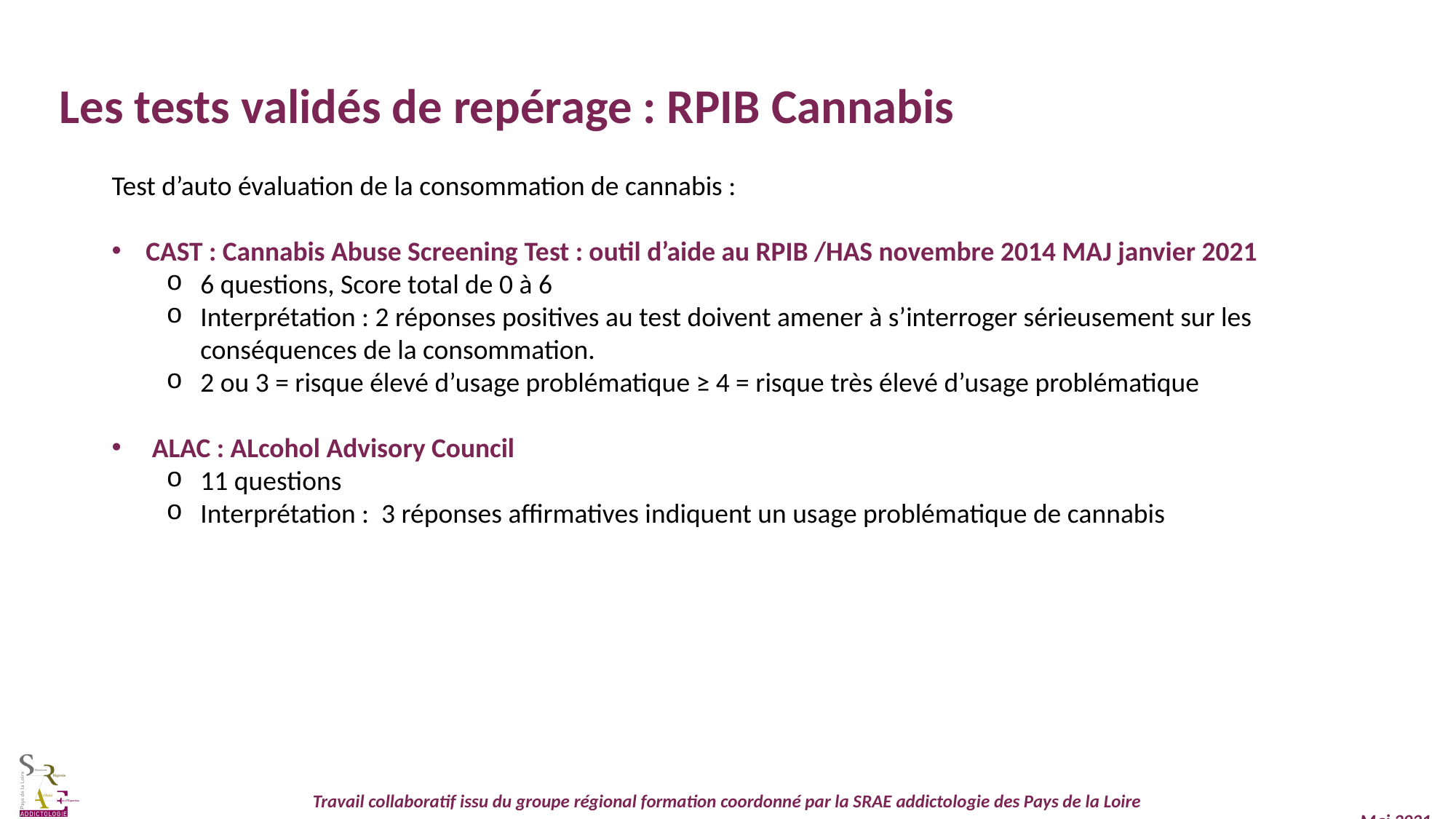

Les tests validés de repérage : RPIB Cannabis

Test d’auto évaluation de la consommation de cannabis :

CAST : Cannabis Abuse Screening Test : outil d’aide au RPIB /HAS novembre 2014 MAJ janvier 2021
6 questions, Score total de 0 à 6
Interprétation : 2 réponses positives au test doivent amener à s’interroger sérieusement sur les conséquences de la consommation.
2 ou 3 = risque élevé d’usage problématique ≥ 4 = risque très élevé d’usage problématique

 ALAC : ALcohol Advisory Council
11 questions
Interprétation :  3 réponses affirmatives indiquent un usage problématique de cannabis